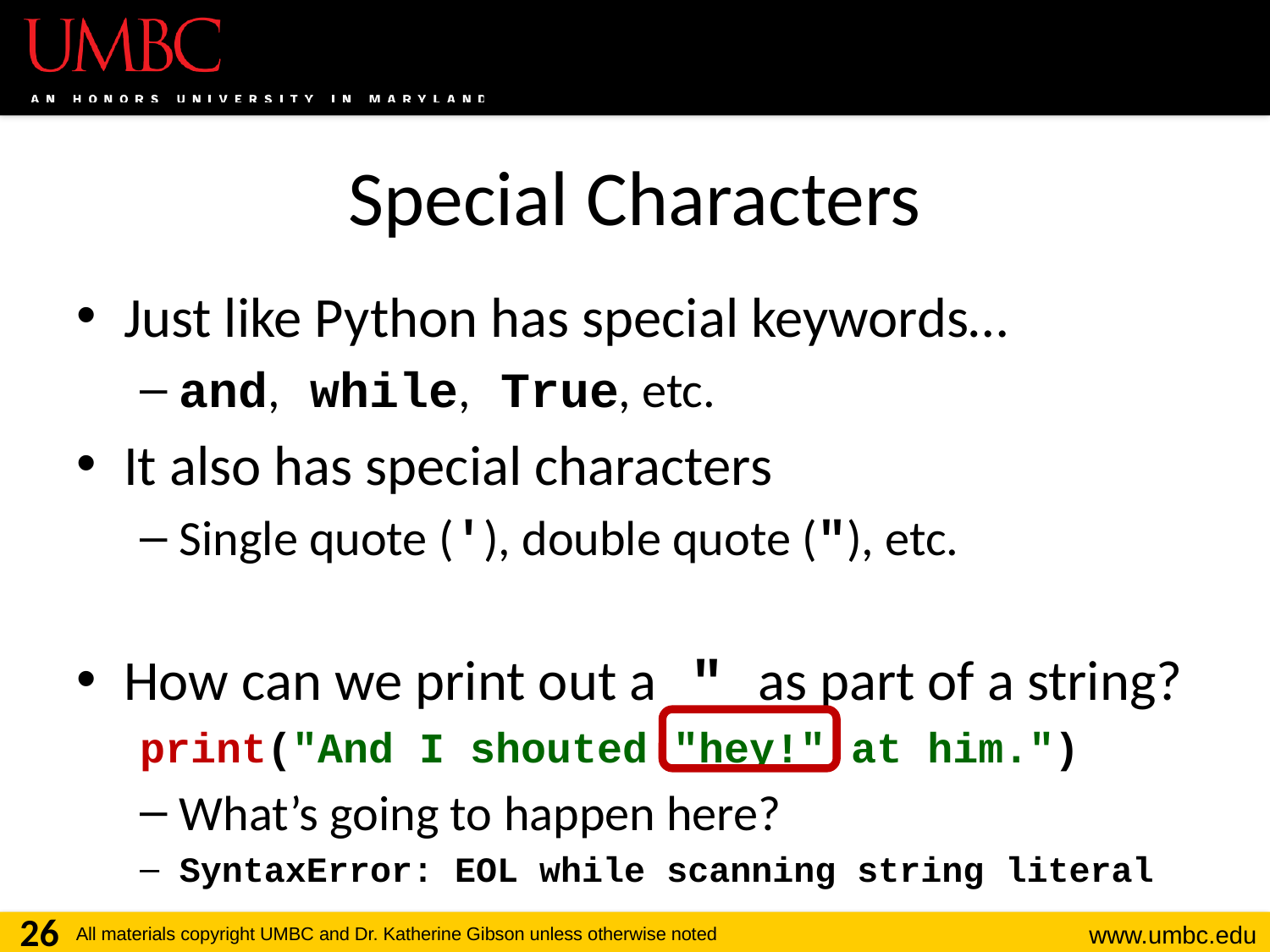

# Special Characters
Just like Python has special keywords…
and, while, True, etc.
It also has special characters
Single quote ('), double quote ("), etc.

How can we print out a " as part of a string?
print("And I shouted "hey!" at him.")
What’s going to happen here?
SyntaxError: EOL while scanning string literal

26